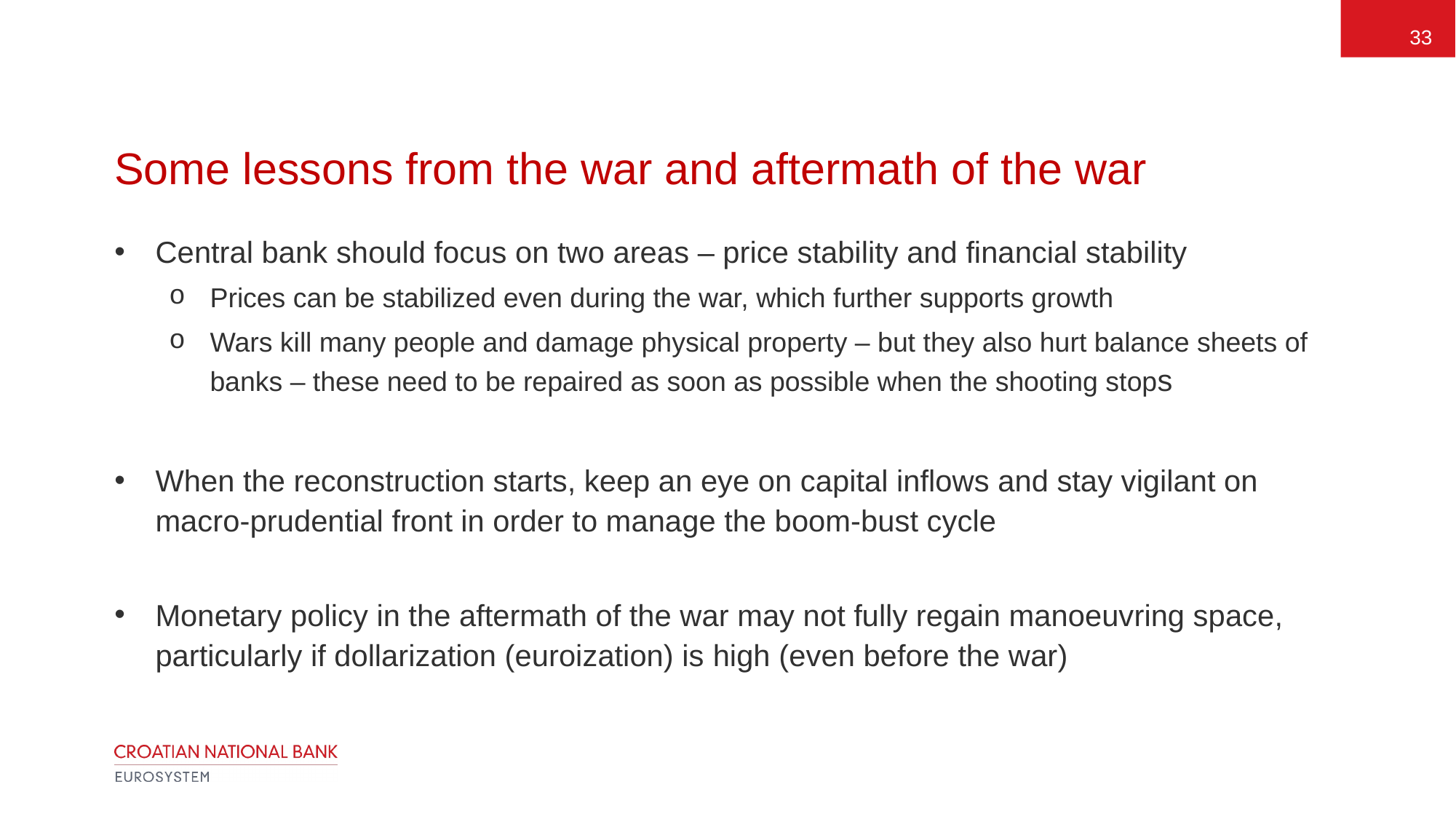

33
# Some lessons from the war and aftermath of the war
Central bank should focus on two areas – price stability and financial stability
Prices can be stabilized even during the war, which further supports growth
Wars kill many people and damage physical property – but they also hurt balance sheets of banks – these need to be repaired as soon as possible when the shooting stops

When the reconstruction starts, keep an eye on capital inflows and stay vigilant on macro-prudential front in order to manage the boom-bust cycle

Monetary policy in the aftermath of the war may not fully regain manoeuvring space, particularly if dollarization (euroization) is high (even before the war)